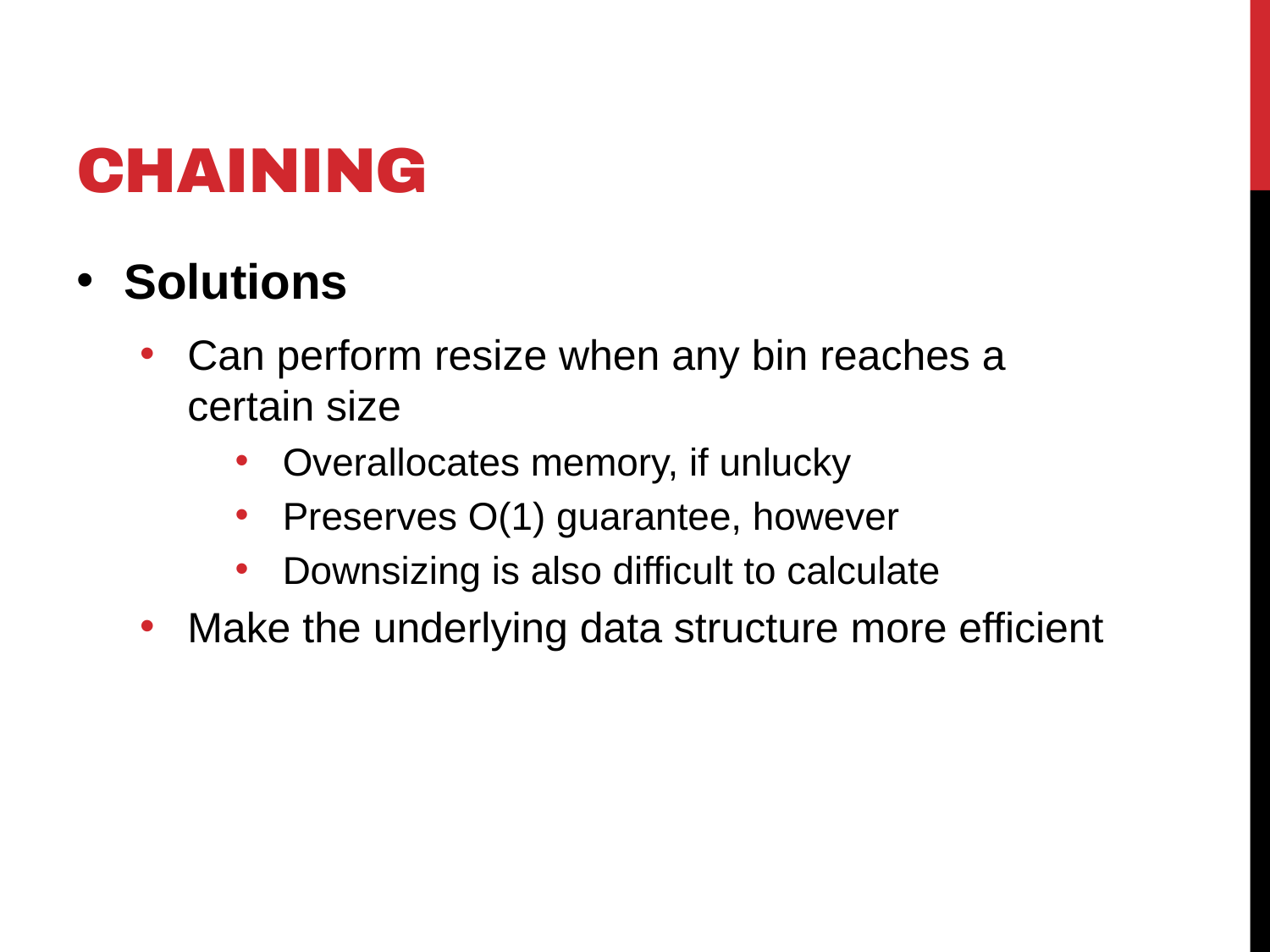

# Chaining
Solutions
Can perform resize when any bin reaches a certain size
Overallocates memory, if unlucky
Preserves O(1) guarantee, however
Downsizing is also difficult to calculate
Make the underlying data structure more efficient